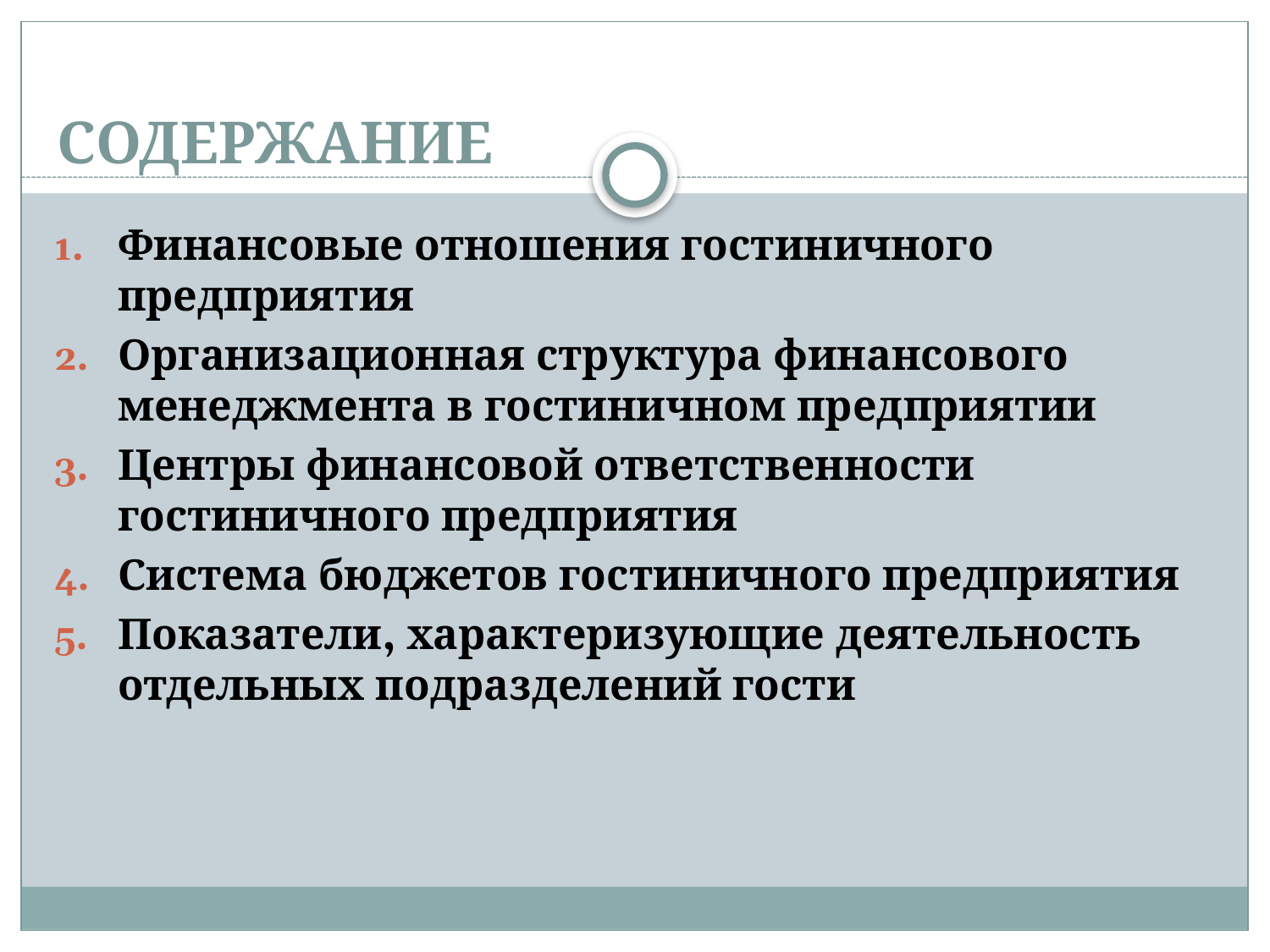

# СОДЕРЖАНИЕ
Финансовые отношения гостиничного предприятия
Организационная структура финансового менеджмента в гостиничном предприятии
Центры финансовой ответственности гостиничного предприятия
Система бюджетов гостиничного предприятия
Показатели, характеризующие деятельность отдельных подразделений гости